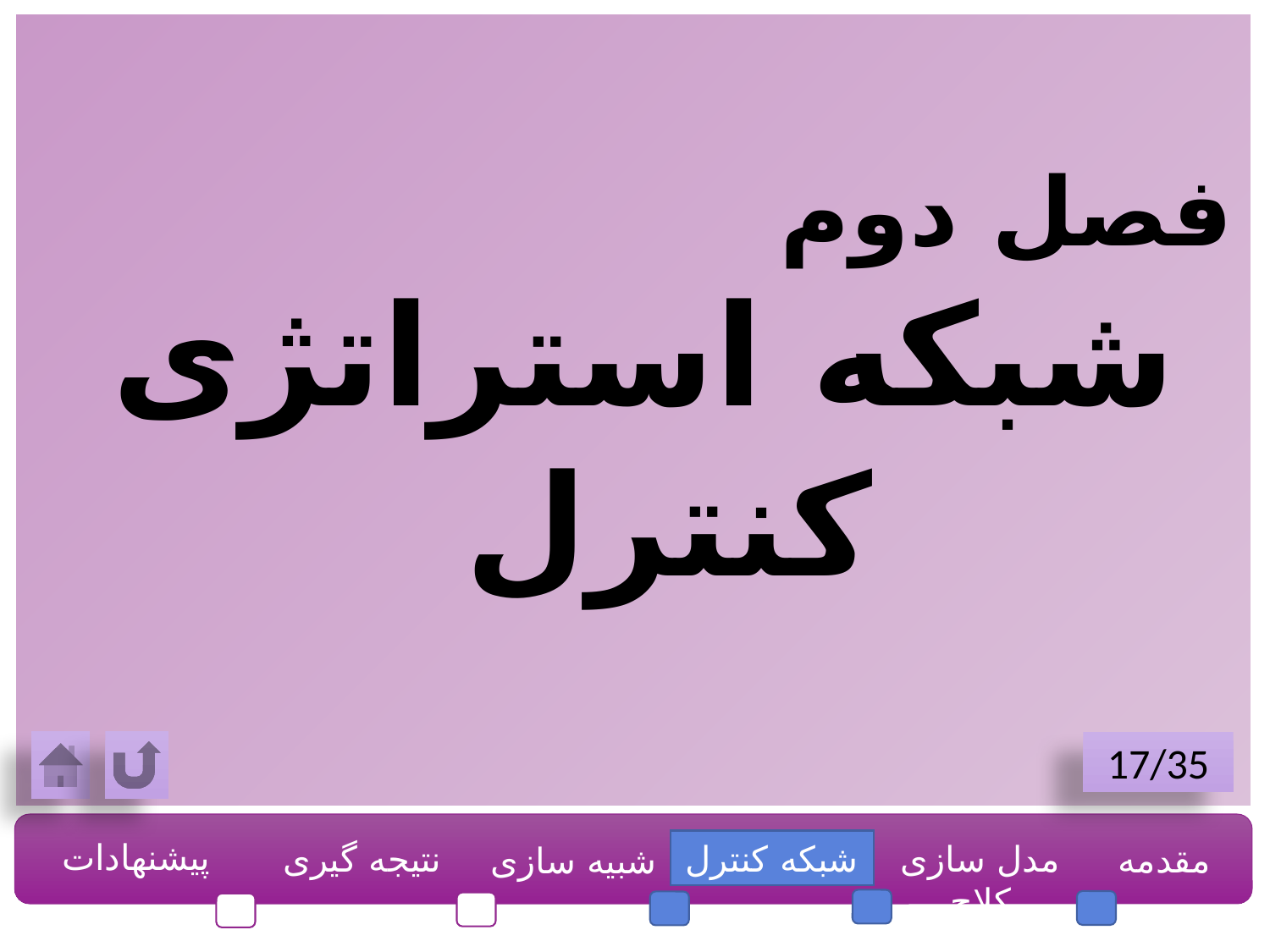

فصل دوم
شبکه استراتژی کنترل

17/35

پیشنهادات
نتیجه گیری
شبکه کنترل
مدل سازی کلاچ
مقدمه
شبیه سازی